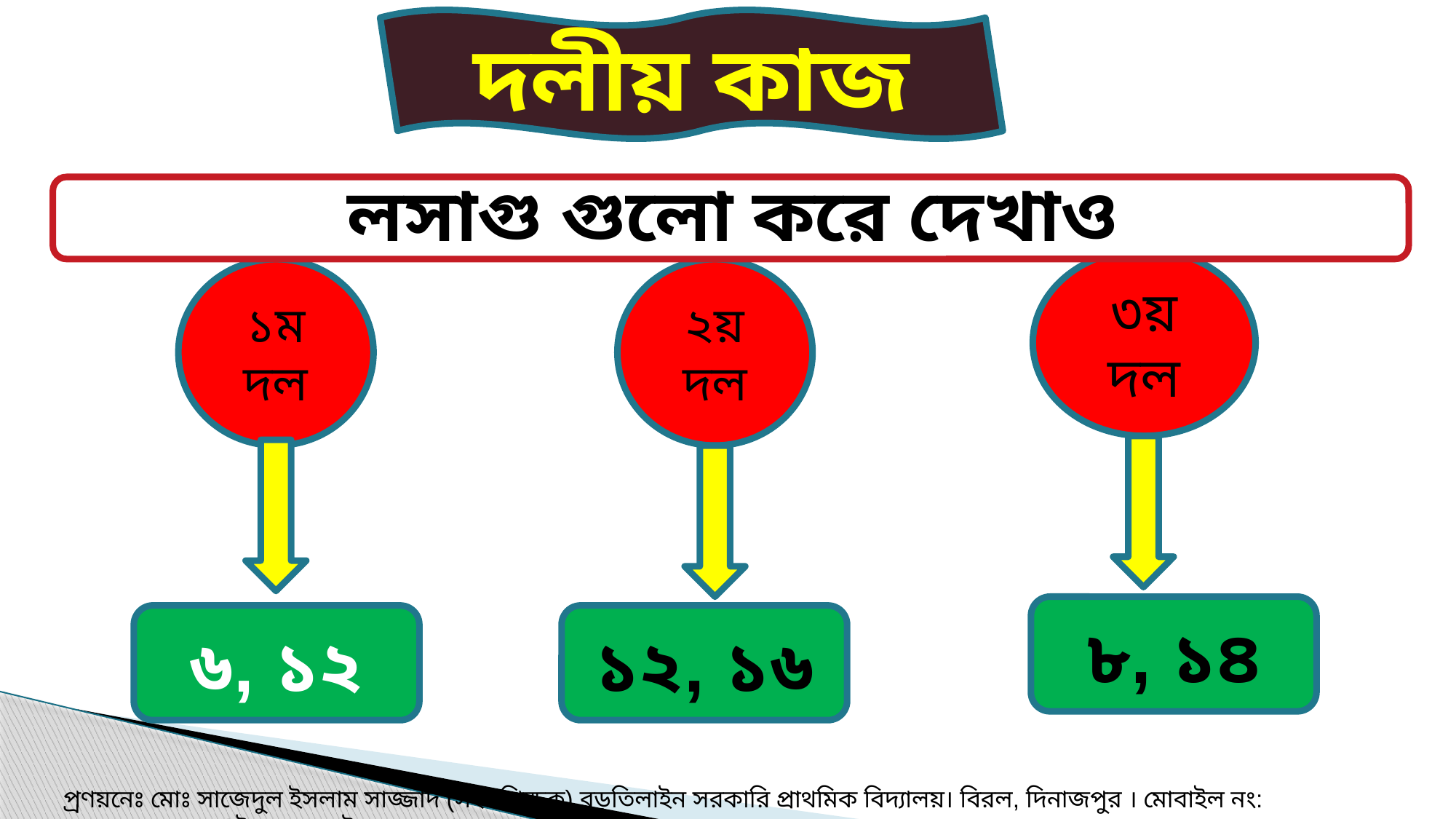

দলীয় কাজ
লসাগু গুলো করে দেখাও
৩য় দল
১ম দল
২য় দল

৮, ১৪
৬, ১২
১২, ১৬
প‌্রণয়নেঃ মোঃ সাজেদুল ইসলাম সাজ্জাদ (সহঃ শিক্ষক) বড়তিলাইন সরকারি প্রাথমিক বিদ‌্যালয়। বিরল, দিনাজপুর । মোবাইল নং: ০১৭১০৫১৫৯৯৬( ইমো+হোয়াটস অ‌্যাপস )